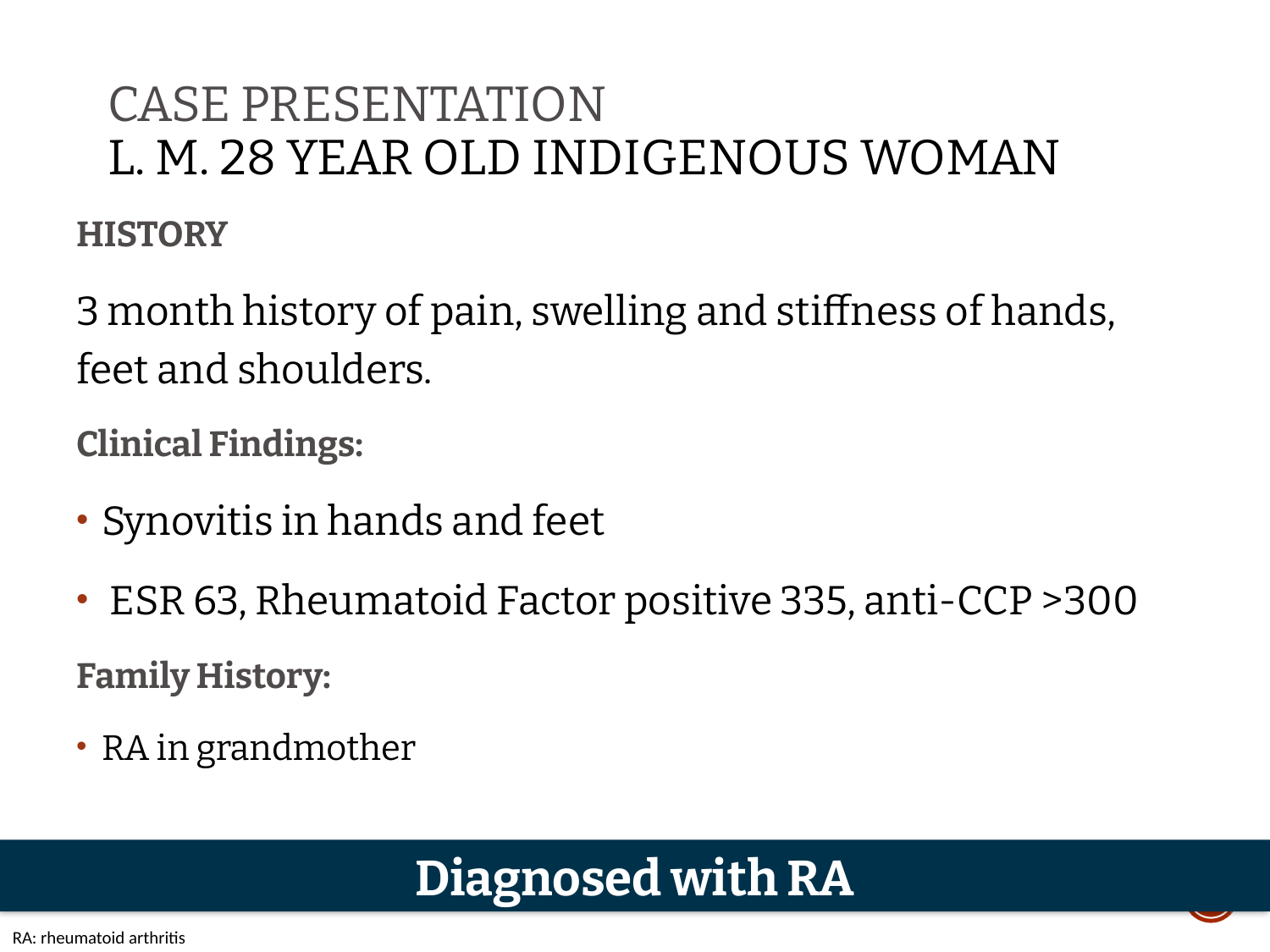

# Case Presentation L. M. 28 year old indigenous woman
History
3 month history of pain, swelling and stiffness of hands, feet and shoulders.
Clinical Findings:
Synovitis in hands and feet
 ESR 63, Rheumatoid Factor positive 335, anti-CCP >300
Family History:
RA in grandmother
Diagnosed with RA
RA: rheumatoid arthritis